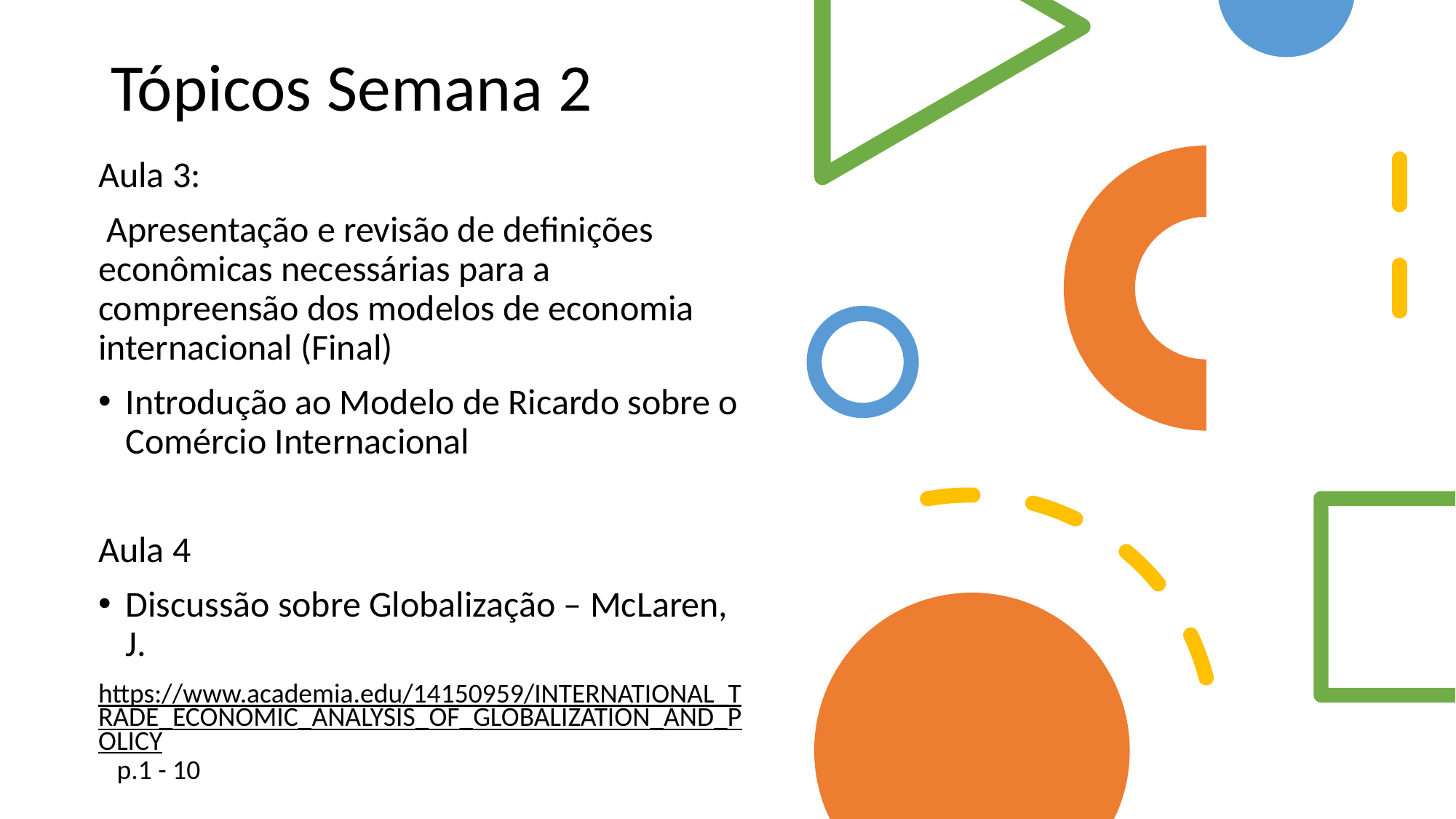

# Tópicos Semana 2

Aula 3:
 Apresentação e revisão de definições econômicas necessárias para a compreensão dos modelos de economia internacional (Final)
Introdução ao Modelo de Ricardo sobre o Comércio Internacional

Aula 4
Discussão sobre Globalização – McLaren, J.
https://www.academia.edu/14150959/INTERNATIONAL_TRADE_ECONOMIC_ANALYSIS_OF_GLOBALIZATION_AND_POLICY   p.1 - 10